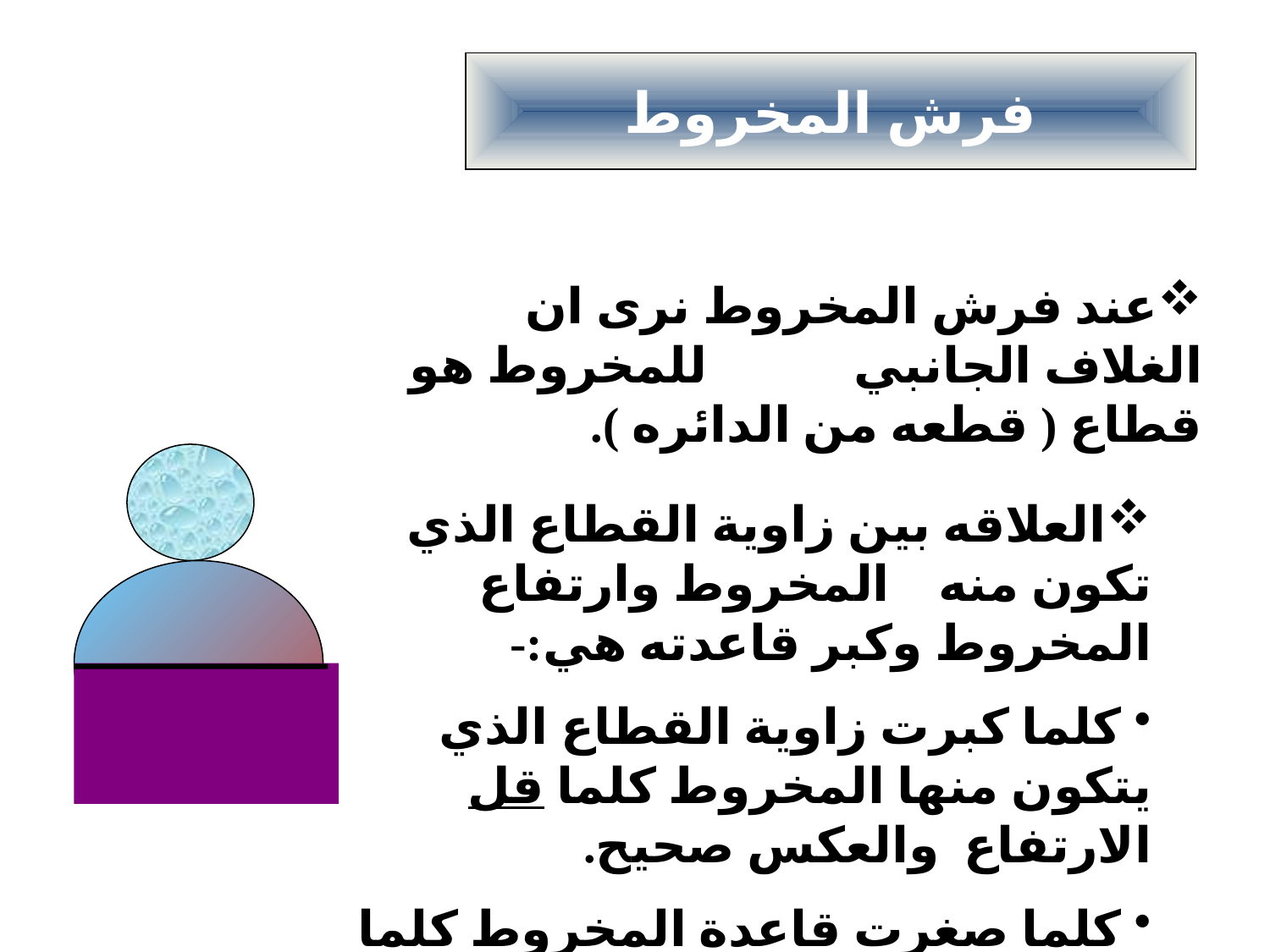

فرش المخروط
عند فرش المخروط نرى ان الغلاف الجانبي            للمخروط هو قطاع ( قطعه من الدائره ).

العلاقه بين زاوية القطاع الذي تكون منه    المخروط وارتفاع المخروط وكبر قاعدته هي:-
 كلما كبرت زاوية القطاع الذي يتكون منها المخروط كلما قل الارتفاع  والعكس صحيح.
 كلما صغرت قاعدة المخروط كلما زاد الارتفاع والعكس صحيح.